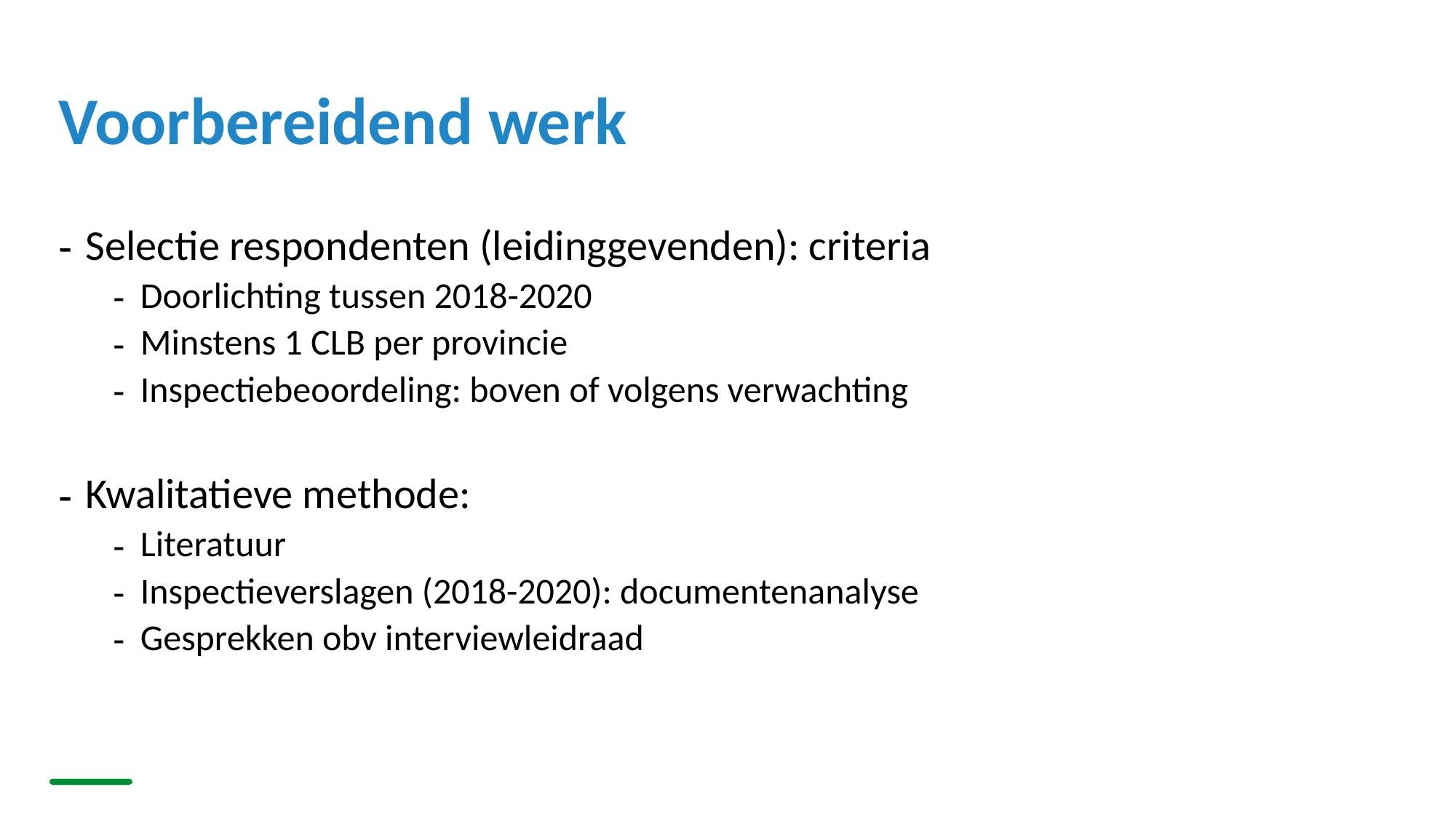

# Voorbereidend werk
Selectie respondenten (leidinggevenden): criteria
Doorlichting tussen 2018-2020
Minstens 1 CLB per provincie
Inspectiebeoordeling: boven of volgens verwachting

Kwalitatieve methode:
Literatuur
Inspectieverslagen (2018-2020): documentenanalyse
Gesprekken obv interviewleidraad